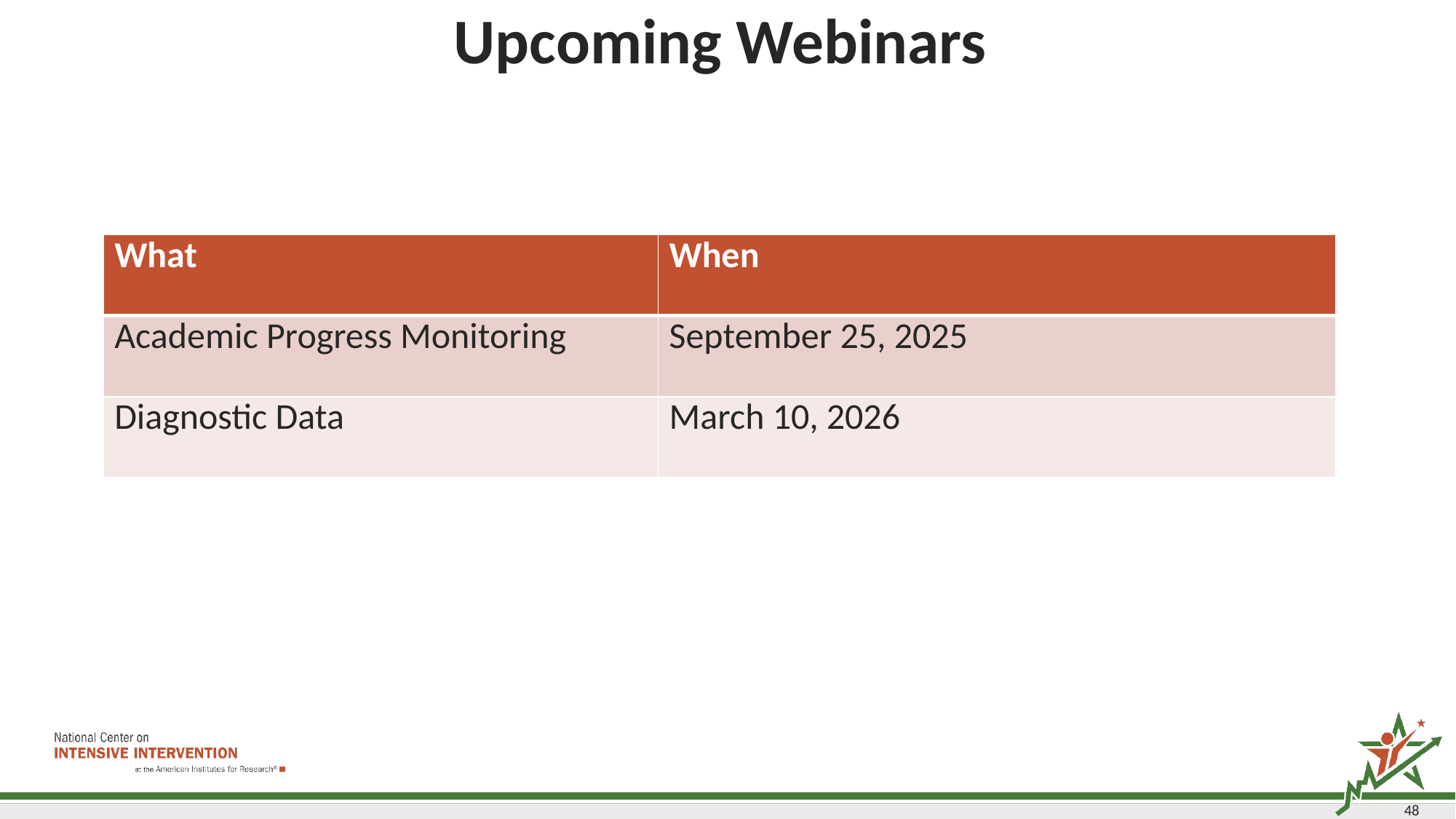

# Upcoming Webinars
| What | When |
| --- | --- |
| Academic Progress Monitoring | September 25, 2025 |
| Diagnostic Data | March 10, 2026 |

48